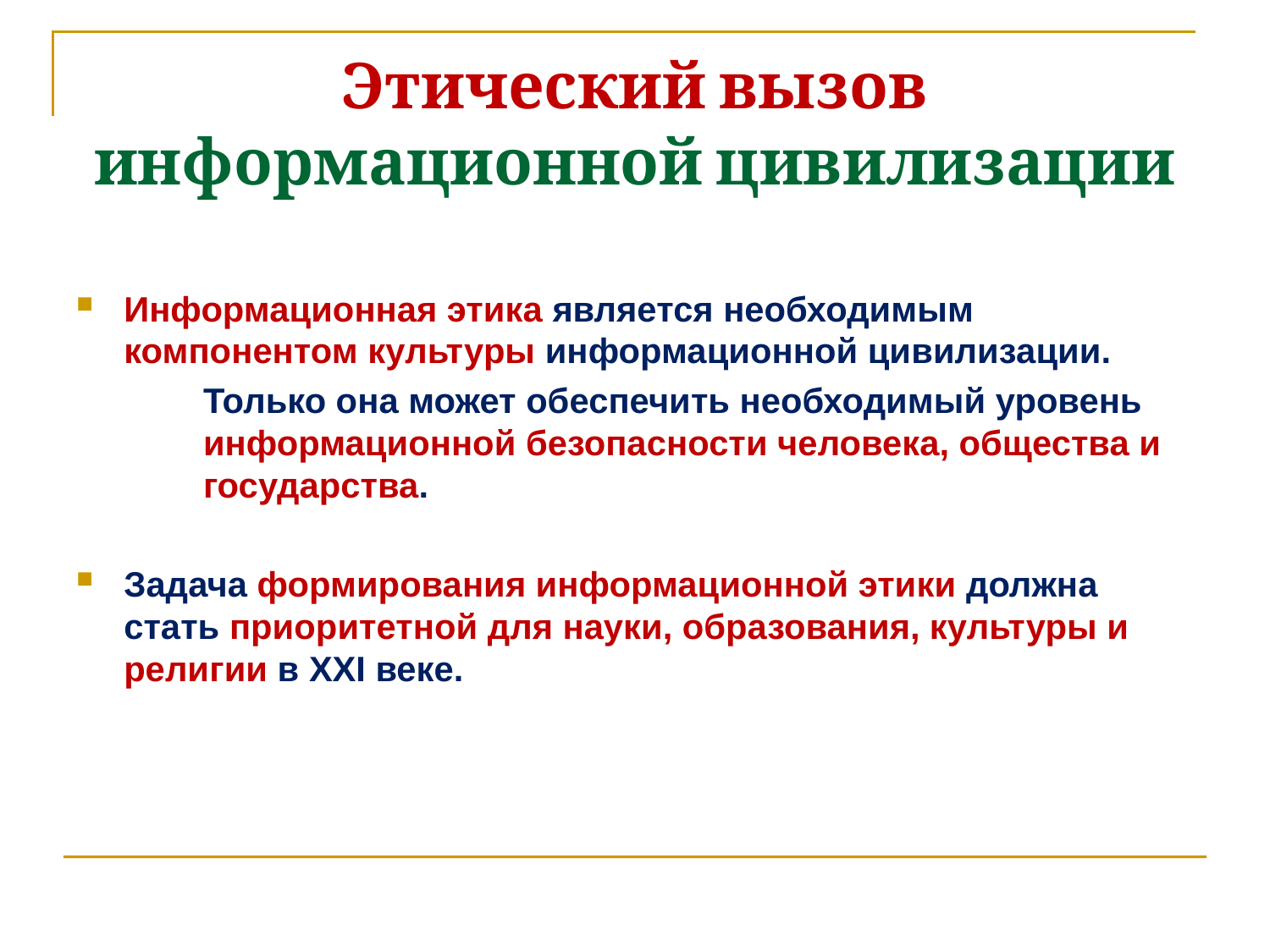

# Этический вызов информационной цивилизации

Информационная этика является необходимым компонентом культуры информационной цивилизации.
	Только она может обеспечить необходимый уровень 	информационной безопасности человека, общества и 	государства.

Задача формирования информационной этики должна стать приоритетной для науки, образования, культуры и религии в XXI веке.